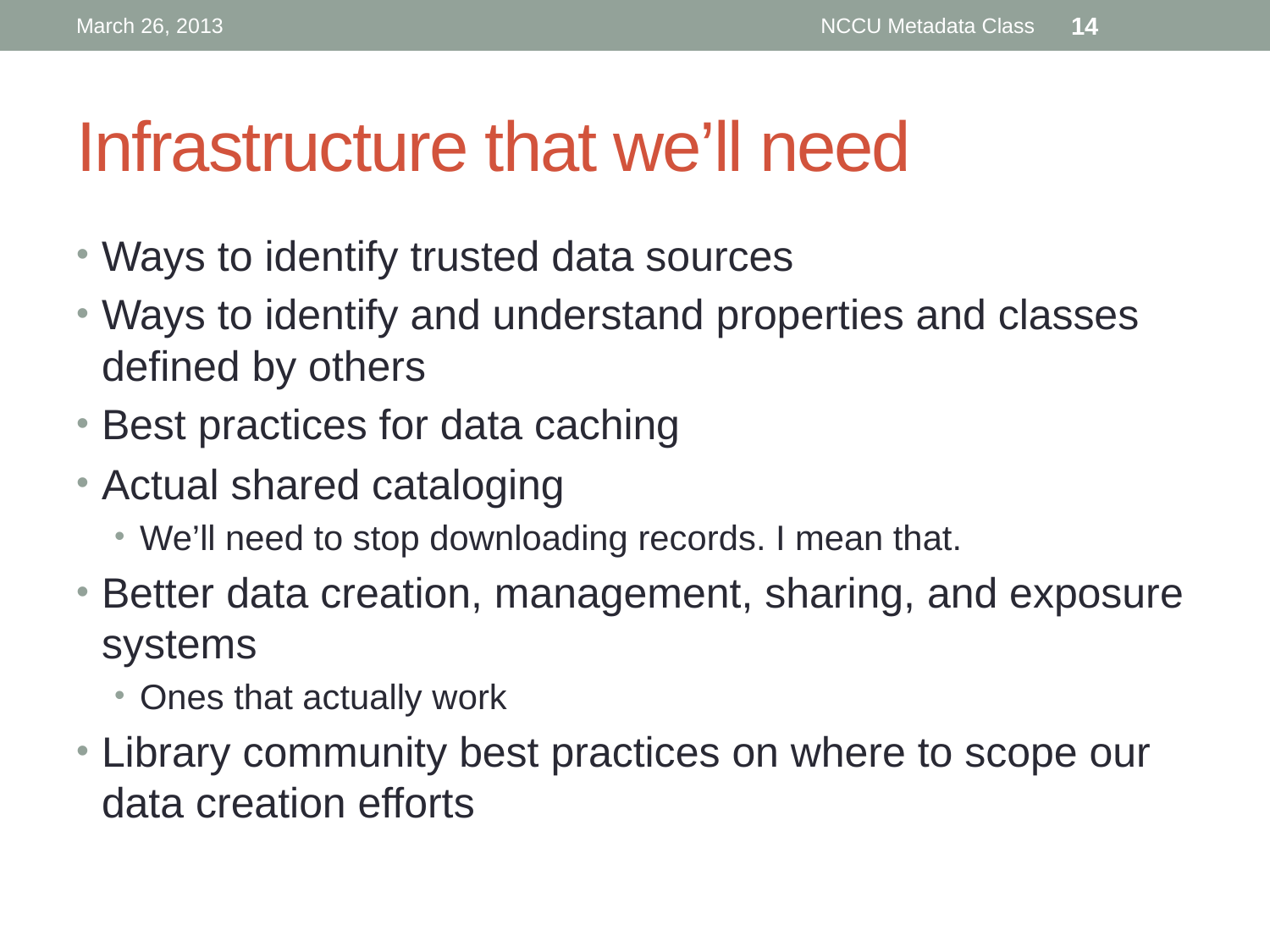

March 26, 2013
NCCU Metadata Class
14
# Infrastructure that we’ll need
Ways to identify trusted data sources
Ways to identify and understand properties and classes defined by others
Best practices for data caching
Actual shared cataloging
We’ll need to stop downloading records. I mean that.
Better data creation, management, sharing, and exposure systems
Ones that actually work
Library community best practices on where to scope our data creation efforts